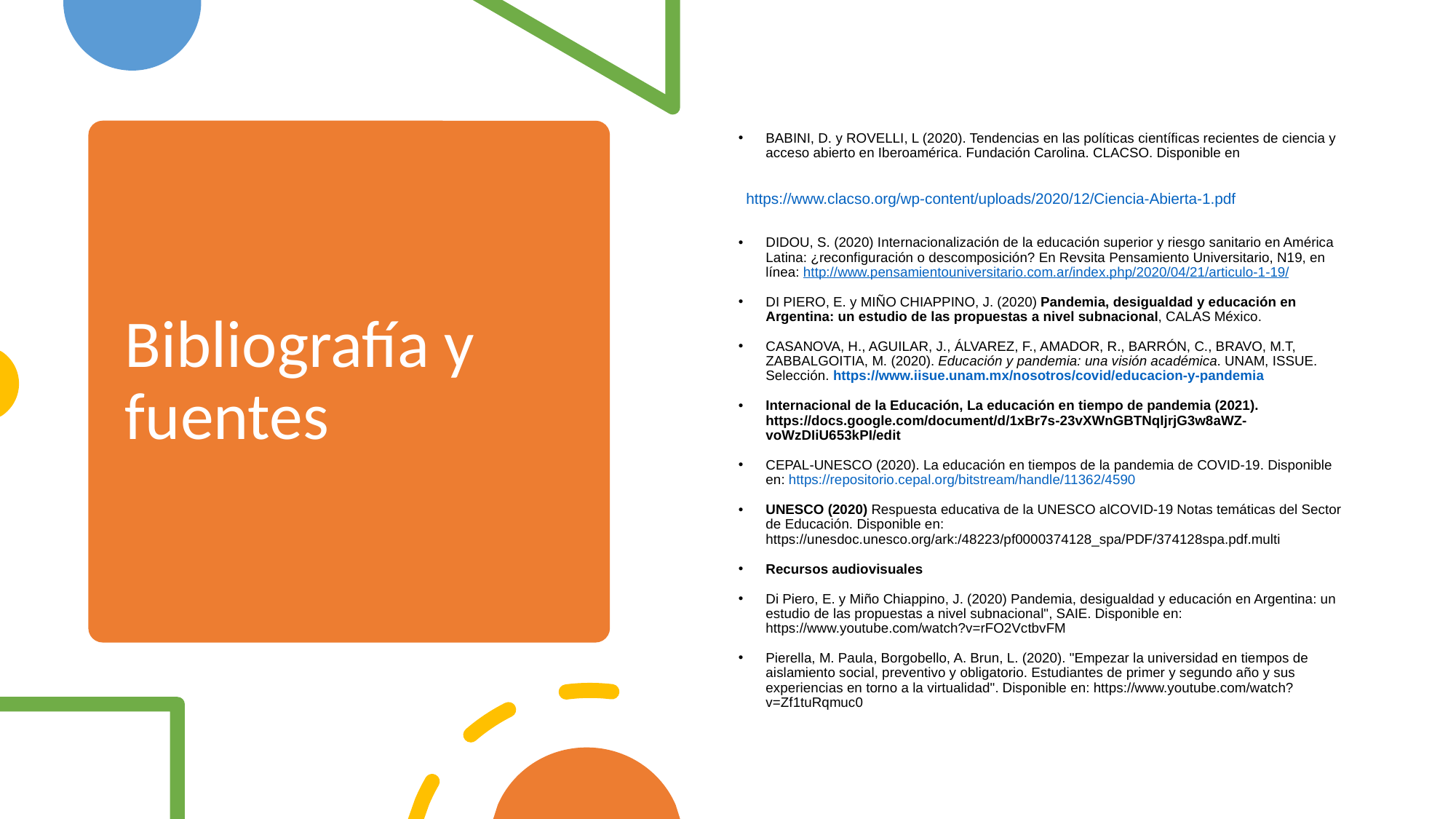

BABINI, D. y ROVELLI, L (2020). Tendencias en las políticas científicas recientes de ciencia y acceso abierto en Iberoamérica. Fundación Carolina. CLACSO. Disponible en
:

DIDOU, S. (2020) Internacionalización de la educación superior y riesgo sanitario en América Latina: ¿reconfiguración o descomposición? En Revsita Pensamiento Universitario, N19, en línea: http://www.pensamientouniversitario.com.ar/index.php/2020/04/21/articulo-1-19/
DI PIERO, E. y MIÑO CHIAPPINO, J. (2020) Pandemia, desigualdad y educación en Argentina: un estudio de las propuestas a nivel subnacional, CALAS México.
CASANOVA, H., AGUILAR, J., ÁLVAREZ, F., AMADOR, R., BARRÓN, C., BRAVO, M.T, ZABBALGOITIA, M. (2020). Educación y pandemia: una visión académica. UNAM, ISSUE. Selección. https://www.iisue.unam.mx/nosotros/covid/educacion-y-pandemia
Internacional de la Educación, La educación en tiempo de pandemia (2021). https://docs.google.com/document/d/1xBr7s-23vXWnGBTNqIjrjG3w8aWZ-voWzDIiU653kPI/edit
CEPAL-UNESCO (2020). La educación en tiempos de la pandemia de COVID-19. Disponible en: https://repositorio.cepal.org/bitstream/handle/11362/4590
UNESCO (2020) Respuesta educativa de la UNESCO alCOVID-19 Notas temáticas del Sector de Educación. Disponible en: https://unesdoc.unesco.org/ark:/48223/pf0000374128_spa/PDF/374128spa.pdf.multi
Recursos audiovisuales
Di Piero, E. y Miño Chiappino, J. (2020) Pandemia, desigualdad y educación en Argentina: un estudio de las propuestas a nivel subnacional", SAIE. Disponible en: https://www.youtube.com/watch?v=rFO2VctbvFM
Pierella, M. Paula, Borgobello, A. Brun, L. (2020). "Empezar la universidad en tiempos de aislamiento social, preventivo y obligatorio. Estudiantes de primer y segundo año y sus experiencias en torno a la virtualidad". Disponible en: https://www.youtube.com/watch?v=Zf1tuRqmuc0

# Bibliografía y fuentes
 https://www.clacso.org/wp-content/uploads/2020/12/Ciencia-Abierta-1.pdf